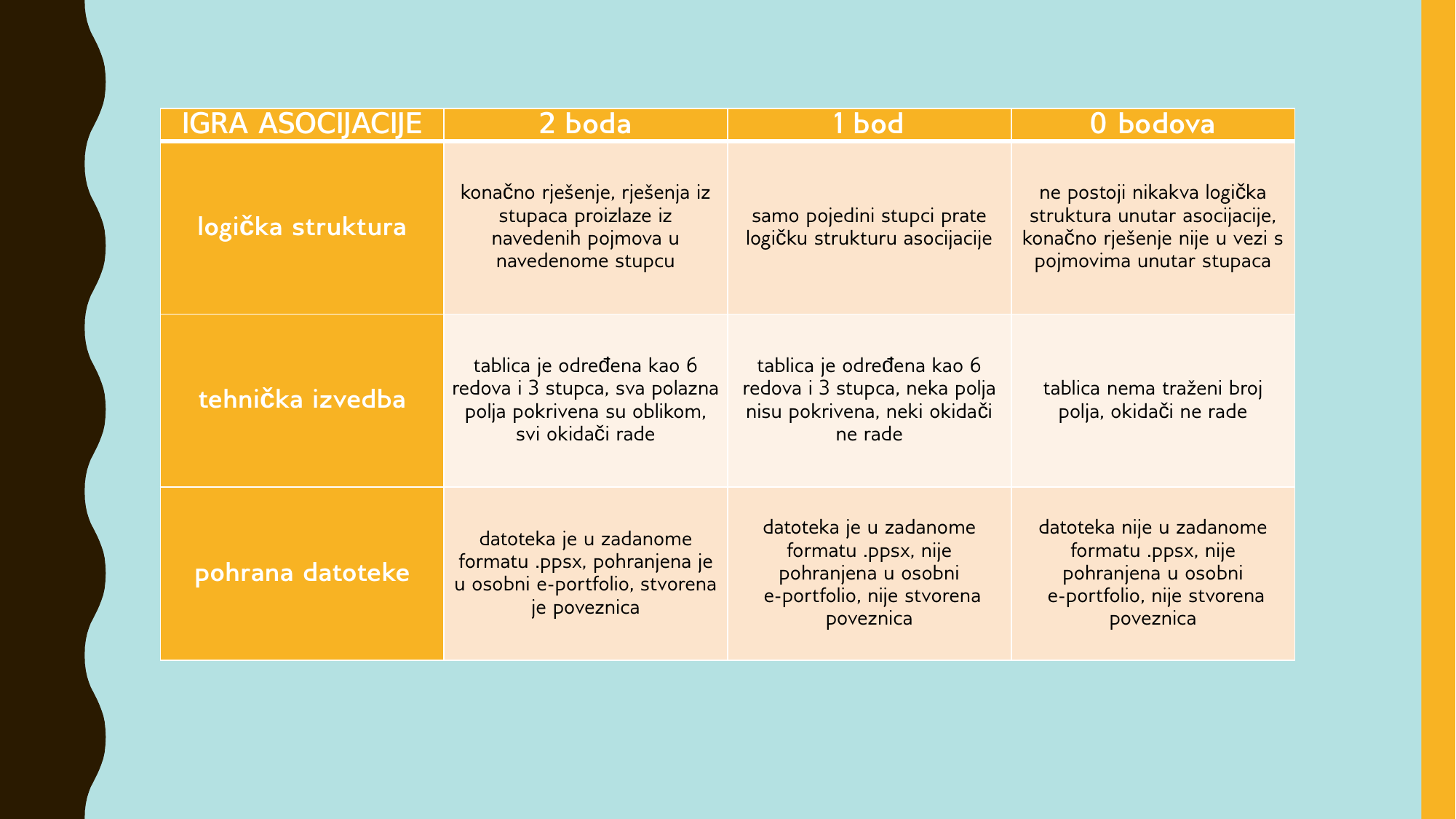

| IGRA ASOCIJACIJE | 2 boda | 1 bod | 0 bodova |
| --- | --- | --- | --- |
| logička struktura | konačno rješenje, rješenja iz stupaca proizlaze iz navedenih pojmova u navedenome stupcu | samo pojedini stupci prate logičku strukturu asocijacije | ne postoji nikakva logička struktura unutar asocijacije, konačno rješenje nije u vezi s pojmovima unutar stupaca |
| tehnička izvedba | tablica je određena kao 6 redova i 3 stupca, sva polazna polja pokrivena su oblikom, svi okidači rade | tablica je određena kao 6 redova i 3 stupca, neka polja nisu pokrivena, neki okidači ne rade | tablica nema traženi broj polja, okidači ne rade |
| pohrana datoteke | datoteka je u zadanome formatu .ppsx, pohranjena je u osobni e-portfolio, stvorena je poveznica | datoteka je u zadanome formatu .ppsx, nije pohranjena u osobni  e-portfolio, nije stvorena poveznica | datoteka nije u zadanome formatu .ppsx, nije pohranjena u osobni  e-portfolio, nije stvorena poveznica |